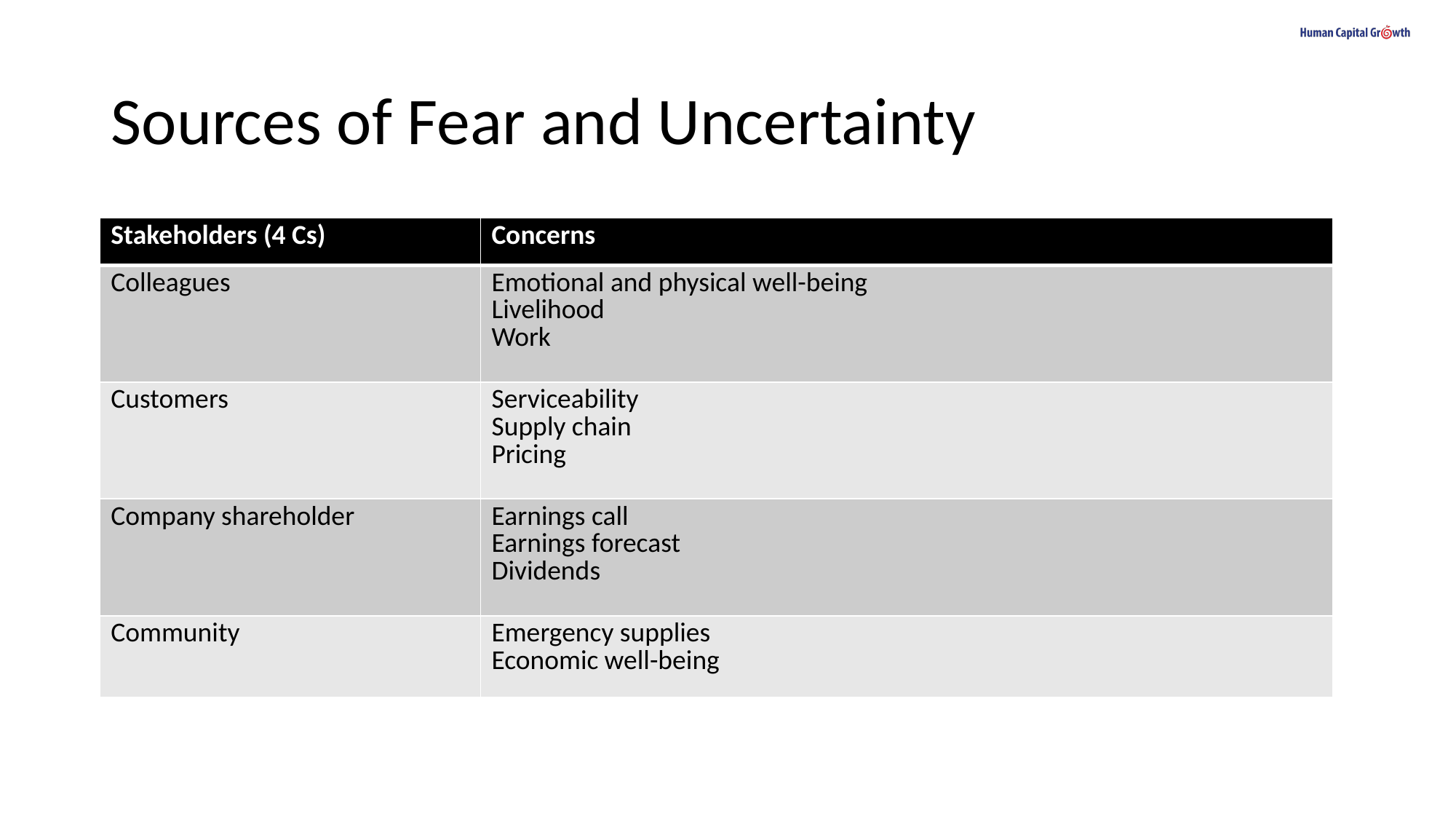

# Sources of Fear and Uncertainty
| Stakeholders (4 Cs) | Concerns |
| --- | --- |
| Colleagues | Emotional and physical well-being Livelihood Work |
| Customers | Serviceability Supply chain Pricing |
| Company shareholder | Earnings call Earnings forecast Dividends |
| Community | Emergency supplies Economic well-being |